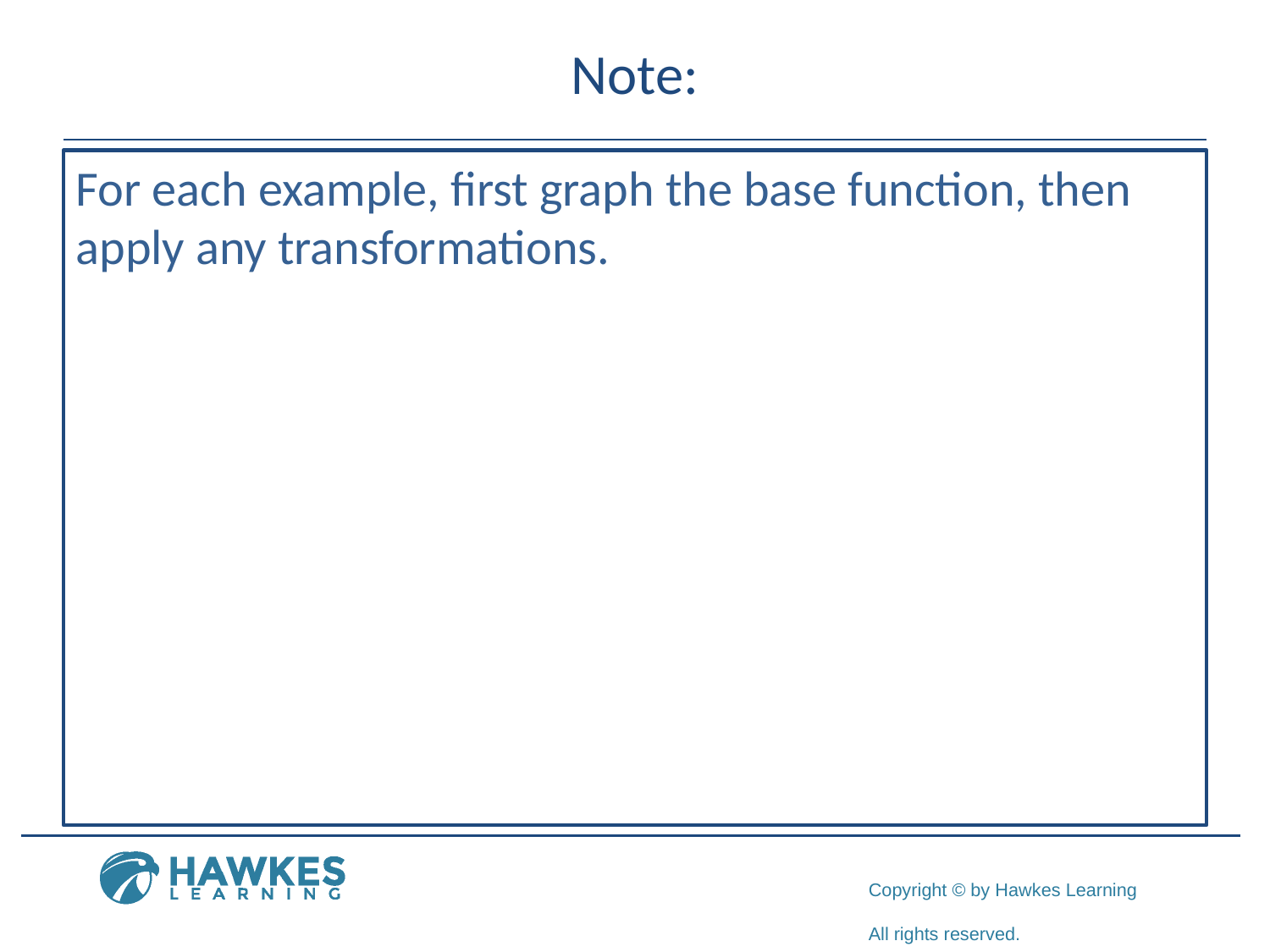

# Note:
For each example, first graph the base function, then apply any transformations.